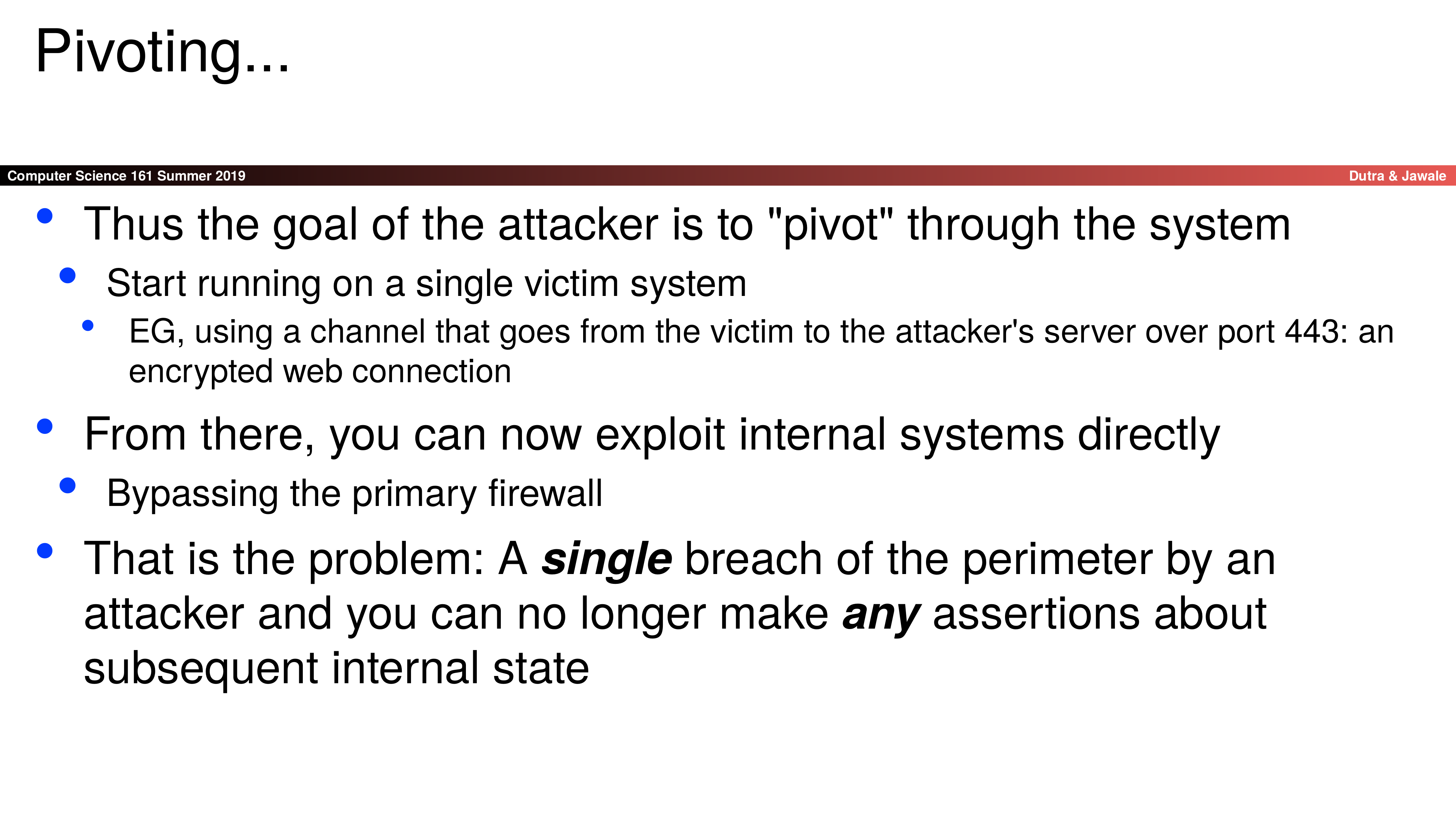

Pivoting...
Thus the goal of the attacker is to "pivot" through the system
Start running on a single victim system
EG, using a channel that goes from the victim to the attacker's server over port 443: an encrypted web connection
From there, you can now exploit internal systems directly
Bypassing the primary firewall
That is the problem: A single breach of the perimeter by an attacker and you can no longer make any assertions about subsequent internal state